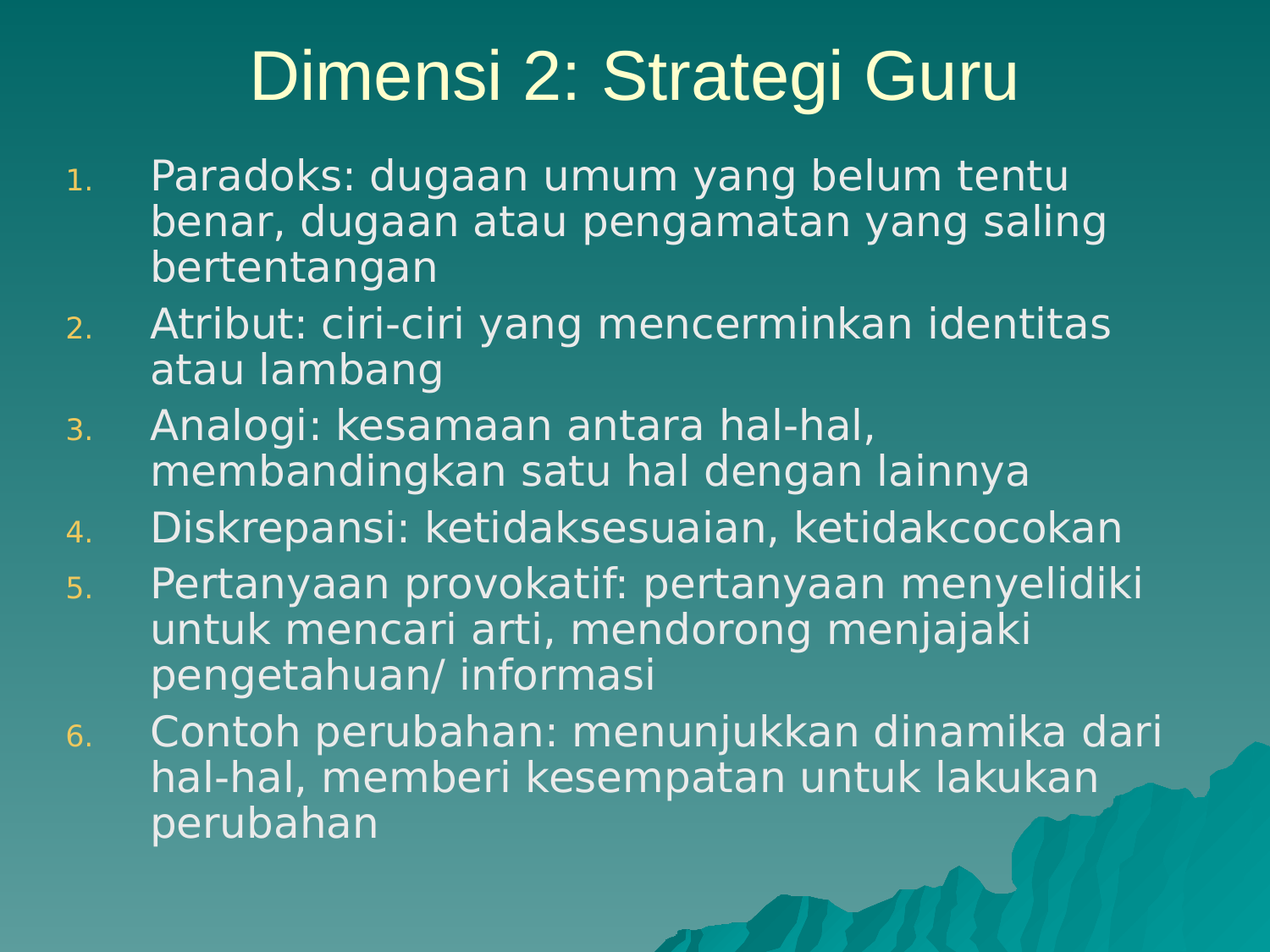

Dimensi 2: Strategi Guru
Paradoks: dugaan umum yang belum tentu benar, dugaan atau pengamatan yang saling bertentangan
Atribut: ciri-ciri yang mencerminkan identitas atau lambang
Analogi: kesamaan antara hal-hal, membandingkan satu hal dengan lainnya
Diskrepansi: ketidaksesuaian, ketidakcocokan
Pertanyaan provokatif: pertanyaan menyelidiki untuk mencari arti, mendorong menjajaki pengetahuan/ informasi
Contoh perubahan: menunjukkan dinamika dari hal-hal, memberi kesempatan untuk lakukan perubahan